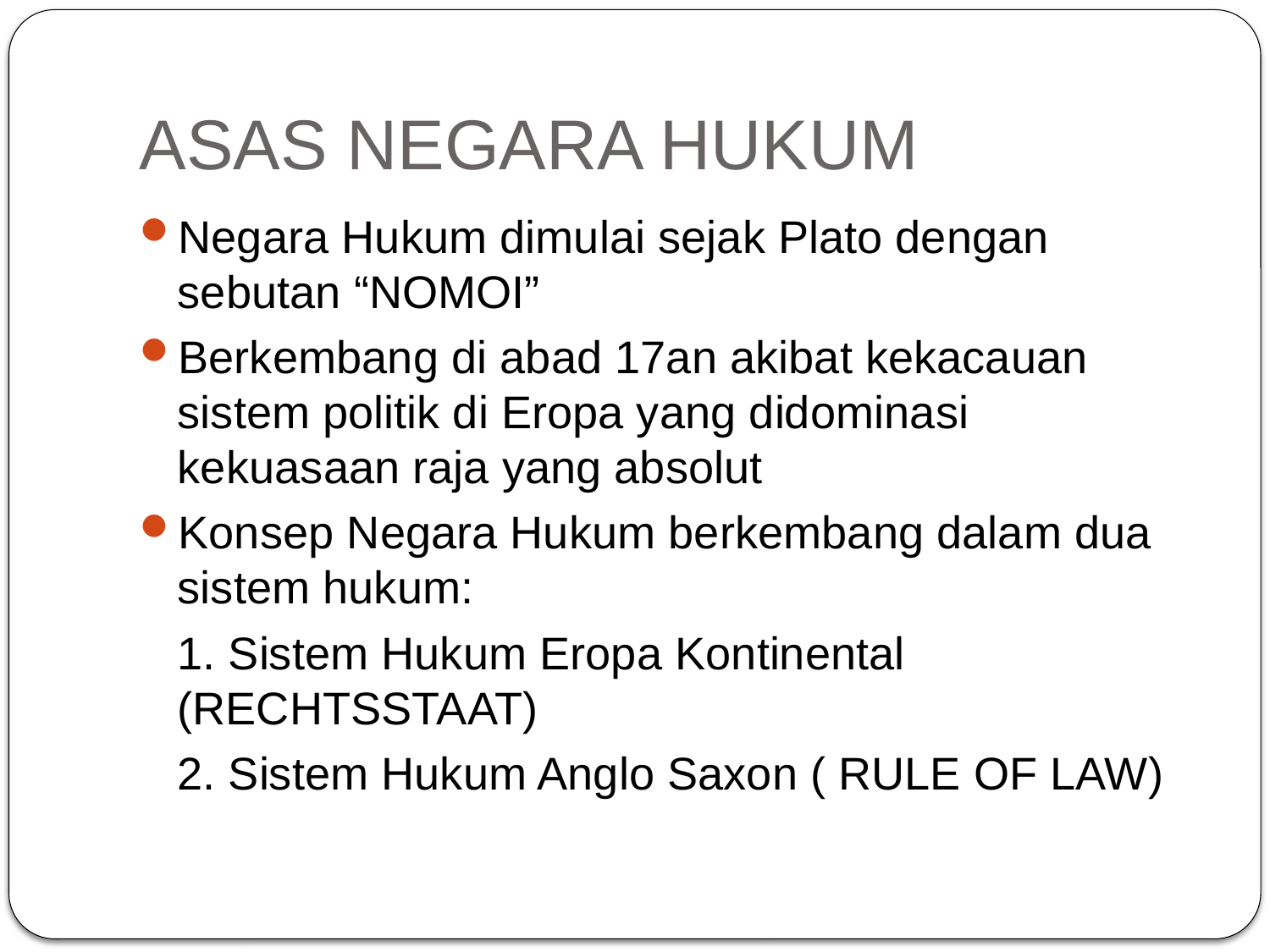

# ASAS NEGARA HUKUM
Negara Hukum dimulai sejak Plato dengan sebutan “NOMOI”
Berkembang di abad 17an akibat kekacauan sistem politik di Eropa yang didominasi kekuasaan raja yang absolut
Konsep Negara Hukum berkembang dalam dua sistem hukum:
	1. Sistem Hukum Eropa Kontinental (RECHTSSTAAT)
	2. Sistem Hukum Anglo Saxon ( RULE OF LAW)